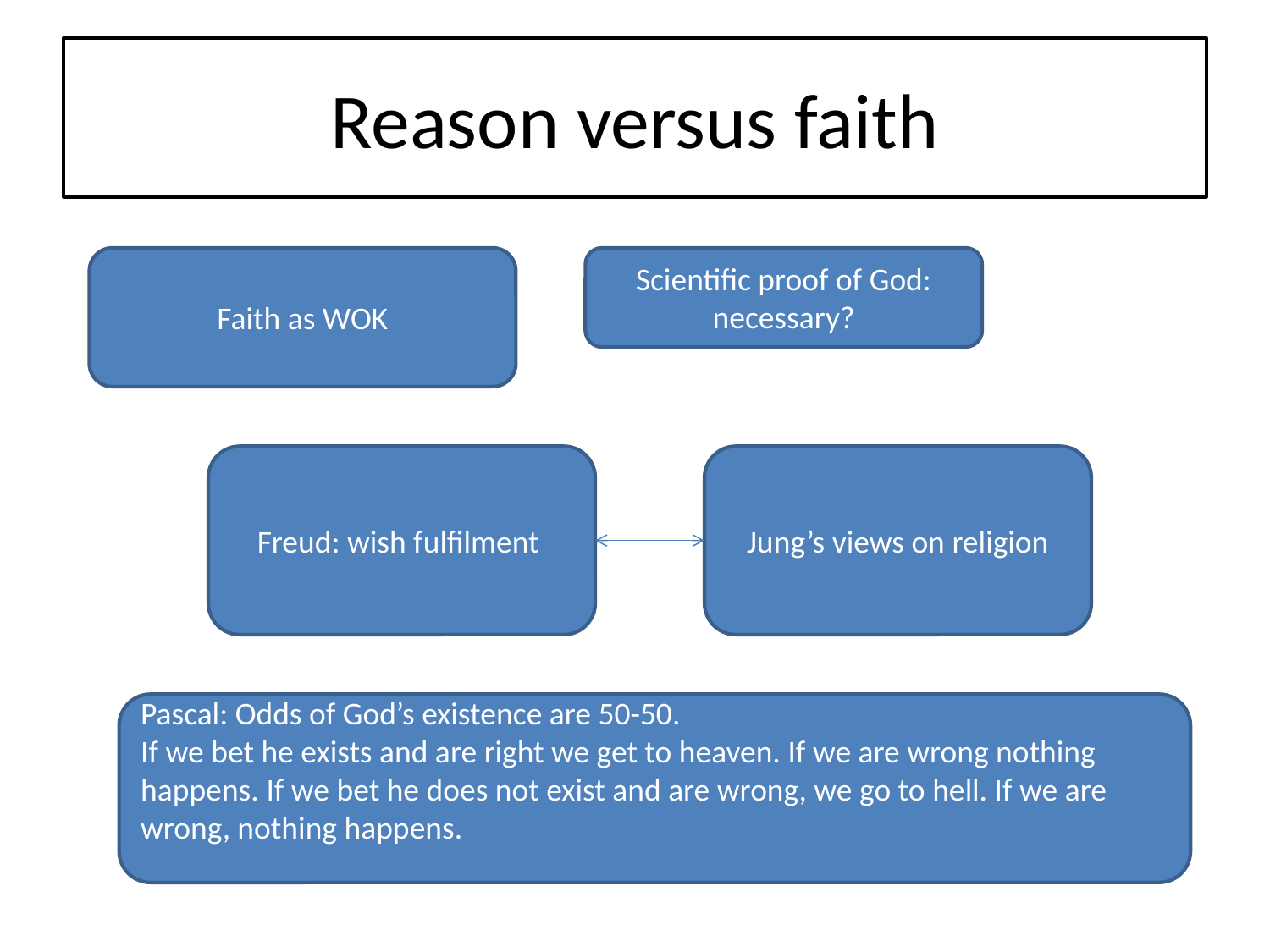

# Reason versus faith
Faith as WOK
Scientific proof of God: necessary?
Freud: wish fulfilment
Jung’s views on religion
Pascal: Odds of God’s existence are 50-50.
If we bet he exists and are right we get to heaven. If we are wrong nothing happens. If we bet he does not exist and are wrong, we go to hell. If we are wrong, nothing happens.